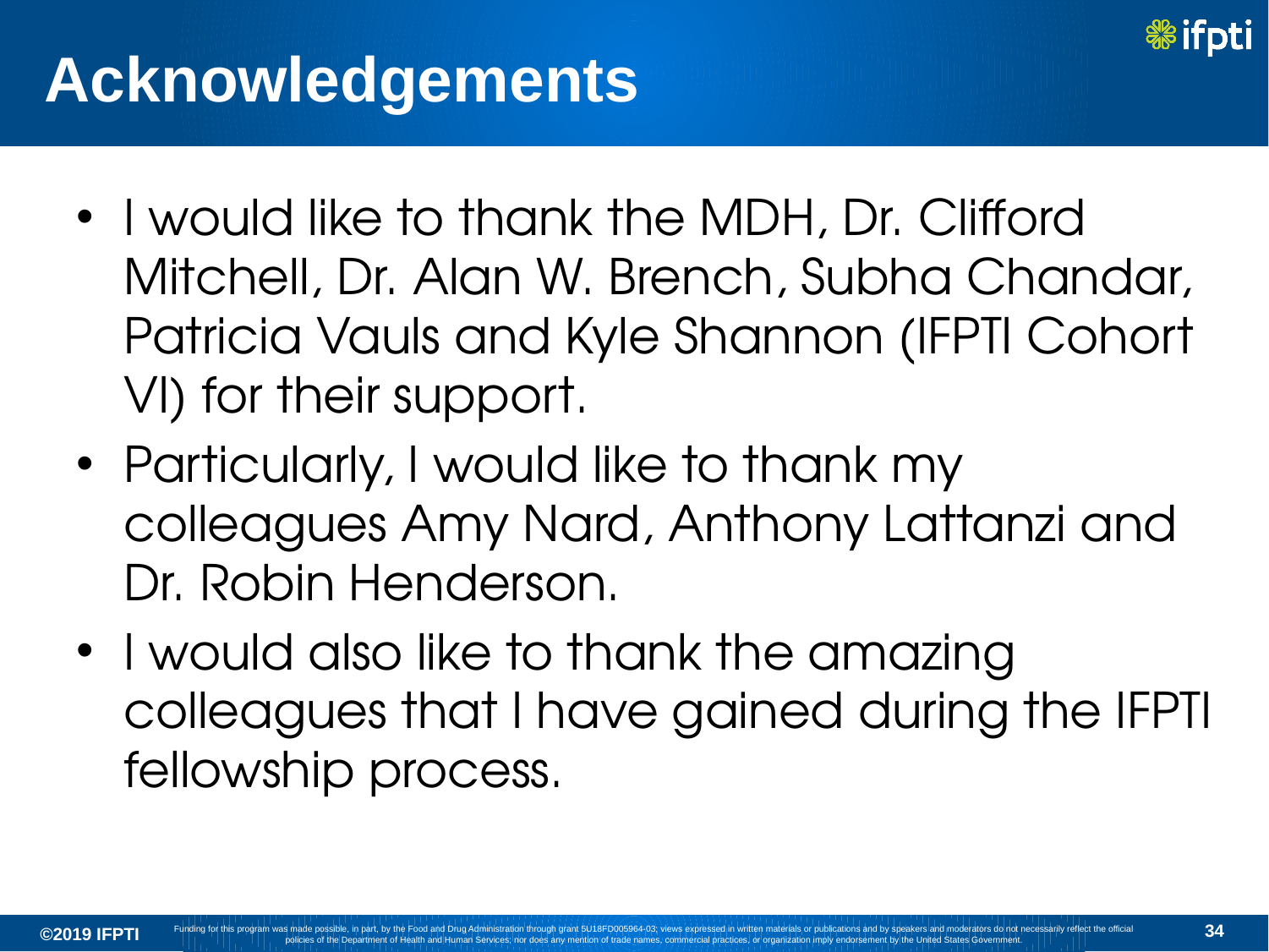

# Acknowledgements
I would like to thank the MDH, Dr. Clifford Mitchell, Dr. Alan W. Brench, Subha Chandar, Patricia Vauls and Kyle Shannon (IFPTI Cohort VI) for their support.
Particularly, I would like to thank my colleagues Amy Nard, Anthony Lattanzi and Dr. Robin Henderson.
I would also like to thank the amazing colleagues that I have gained during the IFPTI fellowship process.

Funding for this program was made possible, in part, by the Food and Drug Administration through grant 5U18FD005964-03; views expressed in written materials or publications and by speakers and moderators do not necessarily reflect the official policies of the Department of Health and Human Services; nor does any mention of trade names, commercial practices, or organization imply endorsement by the United States Government.